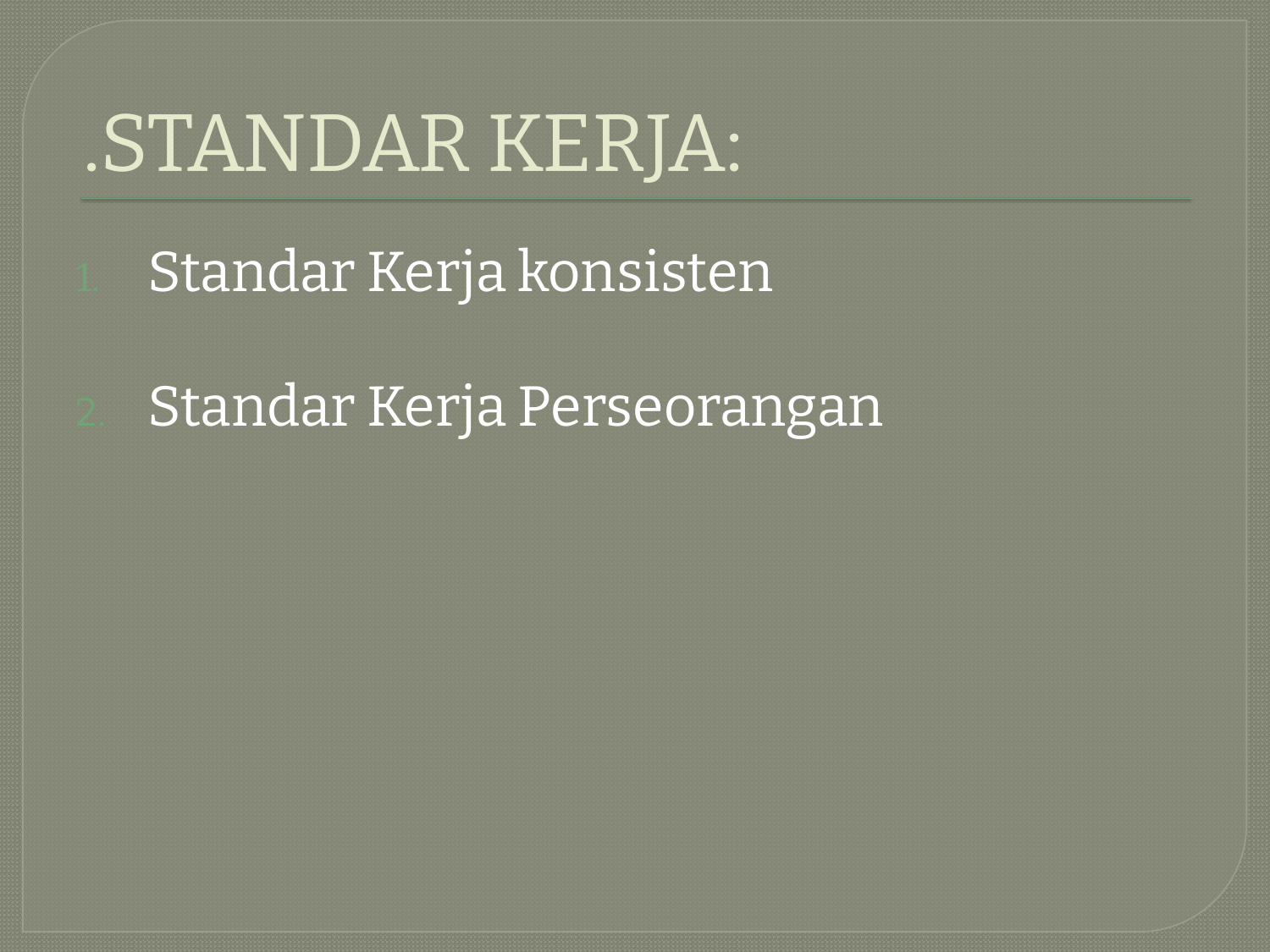

# .STANDAR KERJA:
Standar Kerja konsisten

Standar Kerja Perseorangan